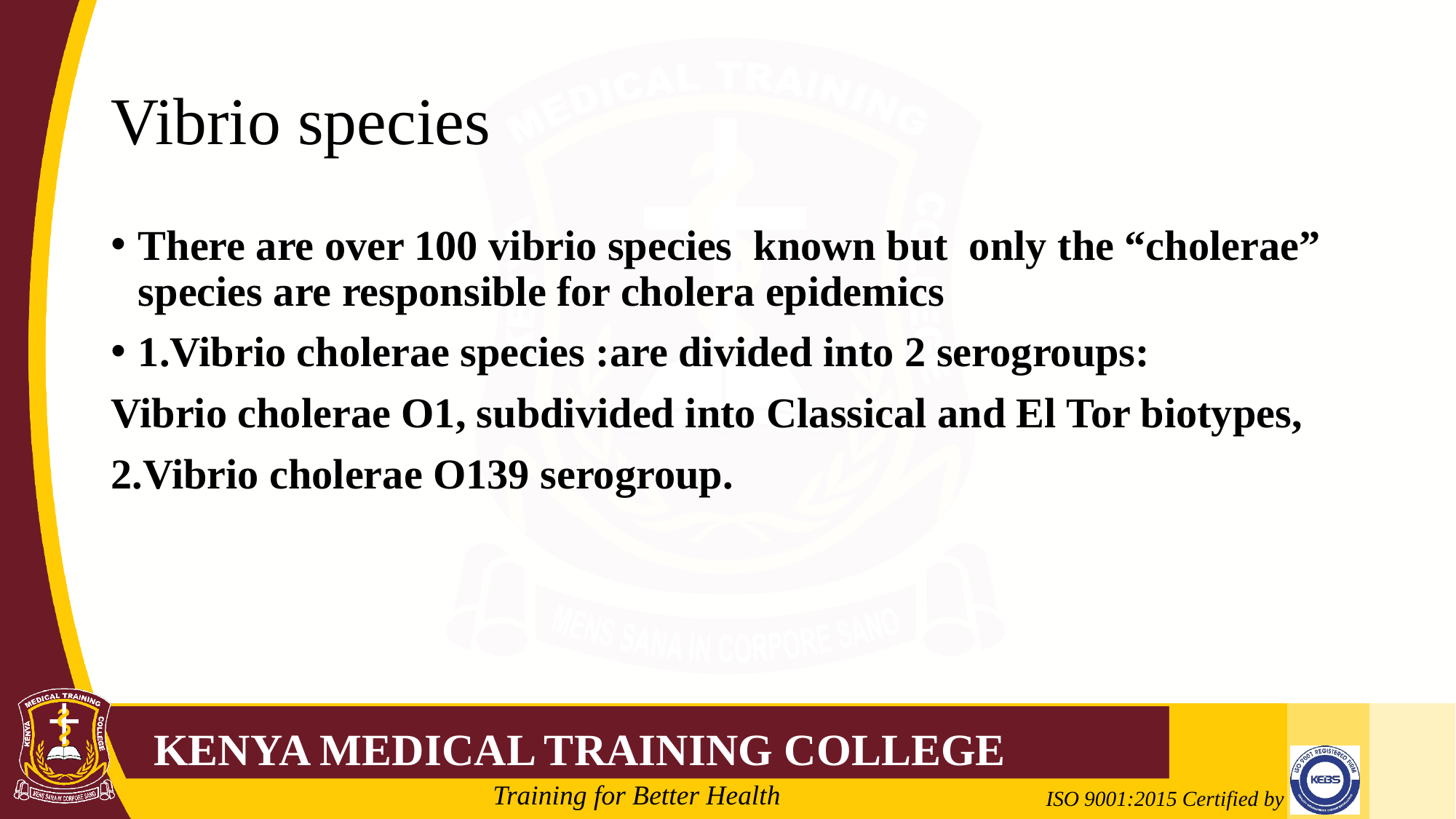

# Vibrio species
There are over 100 vibrio species  known but  only the “cholerae” species are responsible for cholera epidemics
1.Vibrio cholerae species :are divided into 2 serogroups:
Vibrio cholerae O1, subdivided into Classical and El Tor biotypes,
2.Vibrio cholerae O139 serogroup.